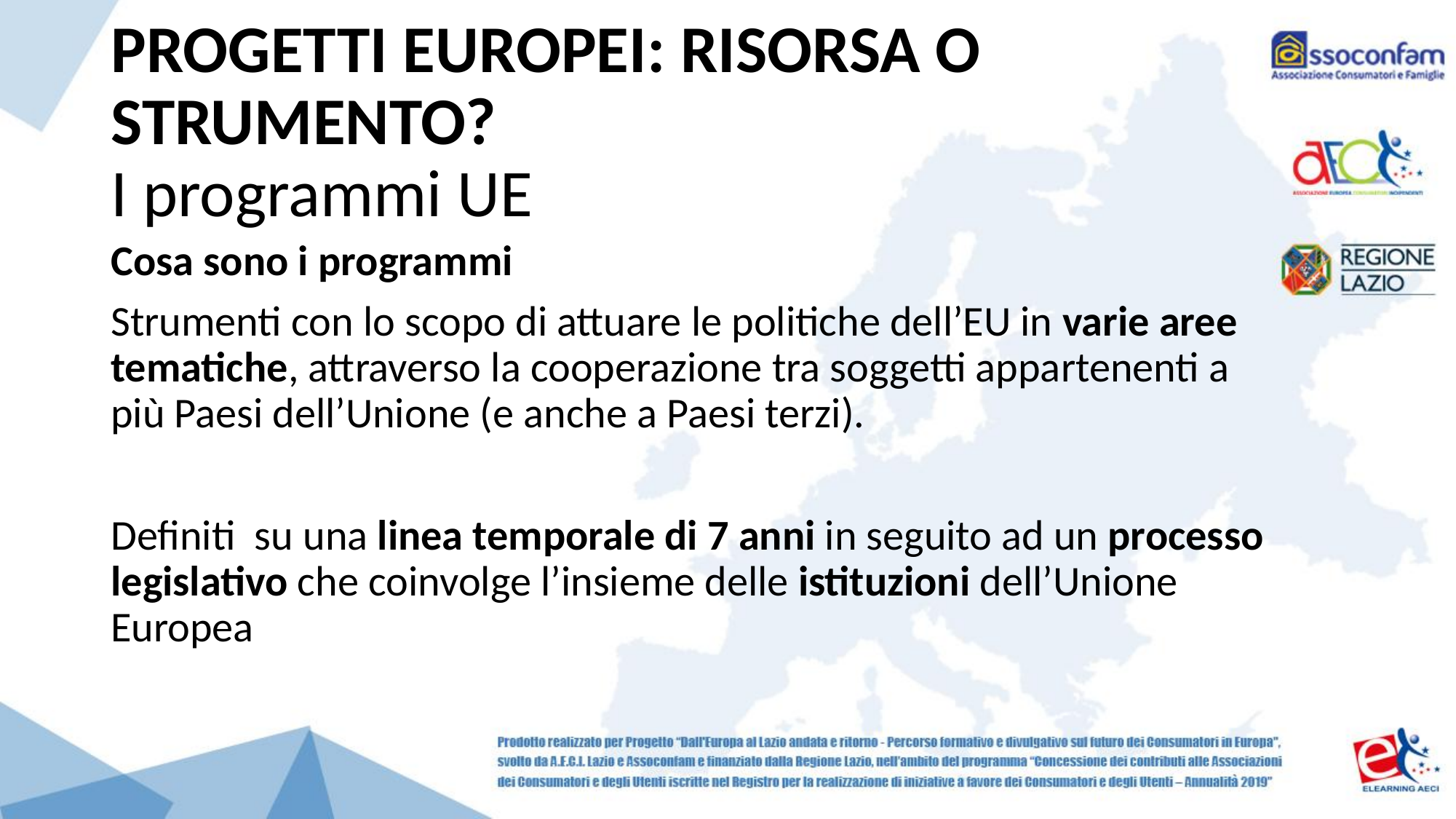

# PROGETTI EUROPEI: RISORSA O STRUMENTO? I programmi UE
Cosa sono i programmi
Strumenti con lo scopo di attuare le politiche dell’EU in varie aree tematiche, attraverso la cooperazione tra soggetti appartenenti a più Paesi dell’Unione (e anche a Paesi terzi).

Definiti  su una linea temporale di 7 anni in seguito ad un processo legislativo che coinvolge l’insieme delle istituzioni dell’Unione Europea